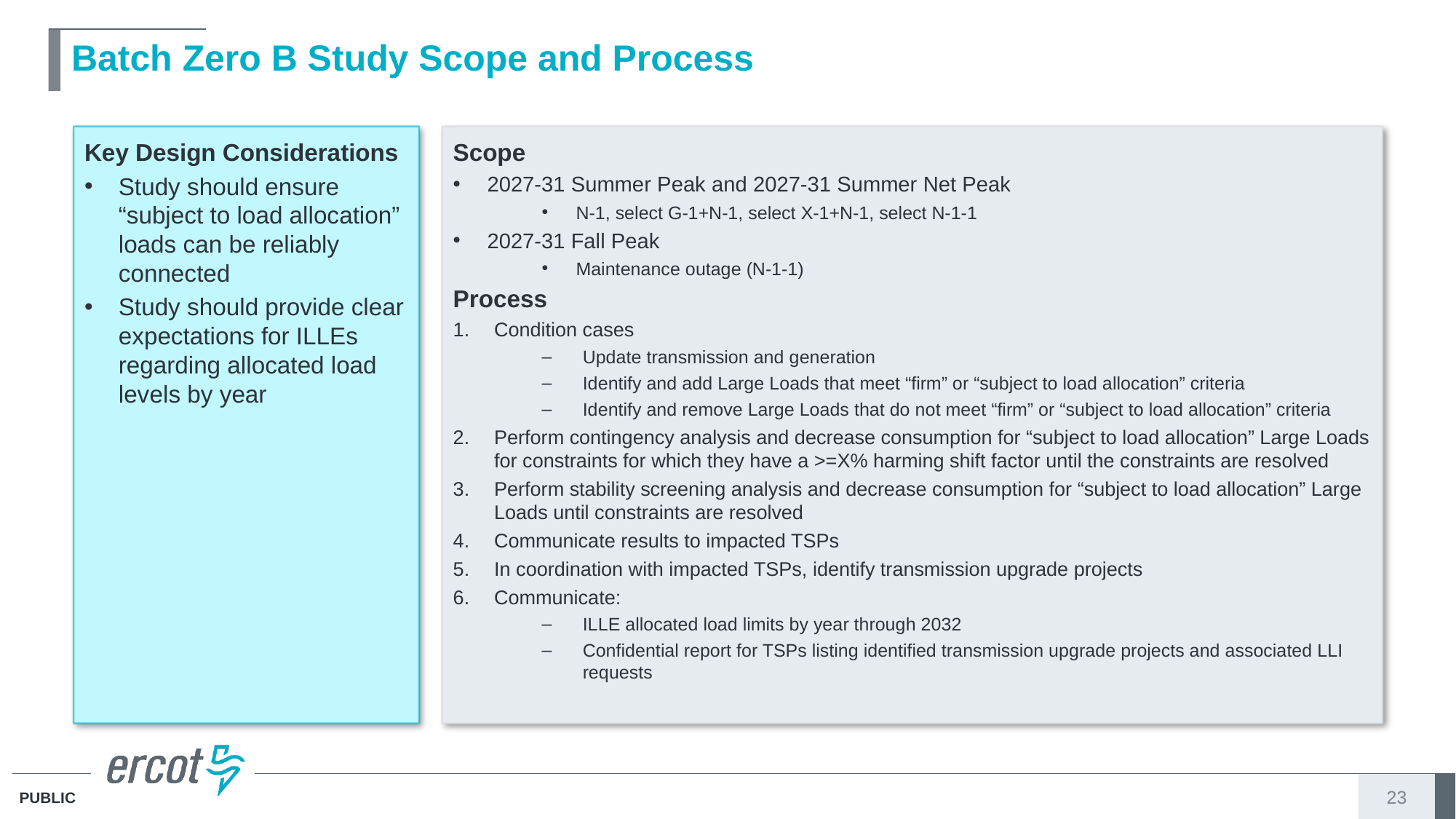

# Batch Zero B Study Scope and Process
Key Design Considerations
Study should ensure “subject to load allocation” loads can be reliably connected
Study should provide clear expectations for ILLEs regarding allocated load levels by year

Scope
2027-31 Summer Peak and 2027-31 Summer Net Peak
N-1, select G-1+N-1, select X-1+N-1, select N-1-1
2027-31 Fall Peak
Maintenance outage (N-1-1)
Process
Condition cases
Update transmission and generation
Identify and add Large Loads that meet “firm” or “subject to load allocation” criteria
Identify and remove Large Loads that do not meet “firm” or “subject to load allocation” criteria
Perform contingency analysis and decrease consumption for “subject to load allocation” Large Loads for constraints for which they have a >=X% harming shift factor until the constraints are resolved
Perform stability screening analysis and decrease consumption for “subject to load allocation” Large Loads until constraints are resolved
Communicate results to impacted TSPs
In coordination with impacted TSPs, identify transmission upgrade projects
Communicate:
ILLE allocated load limits by year through 2032
Confidential report for TSPs listing identified transmission upgrade projects and associated LLI requests
23